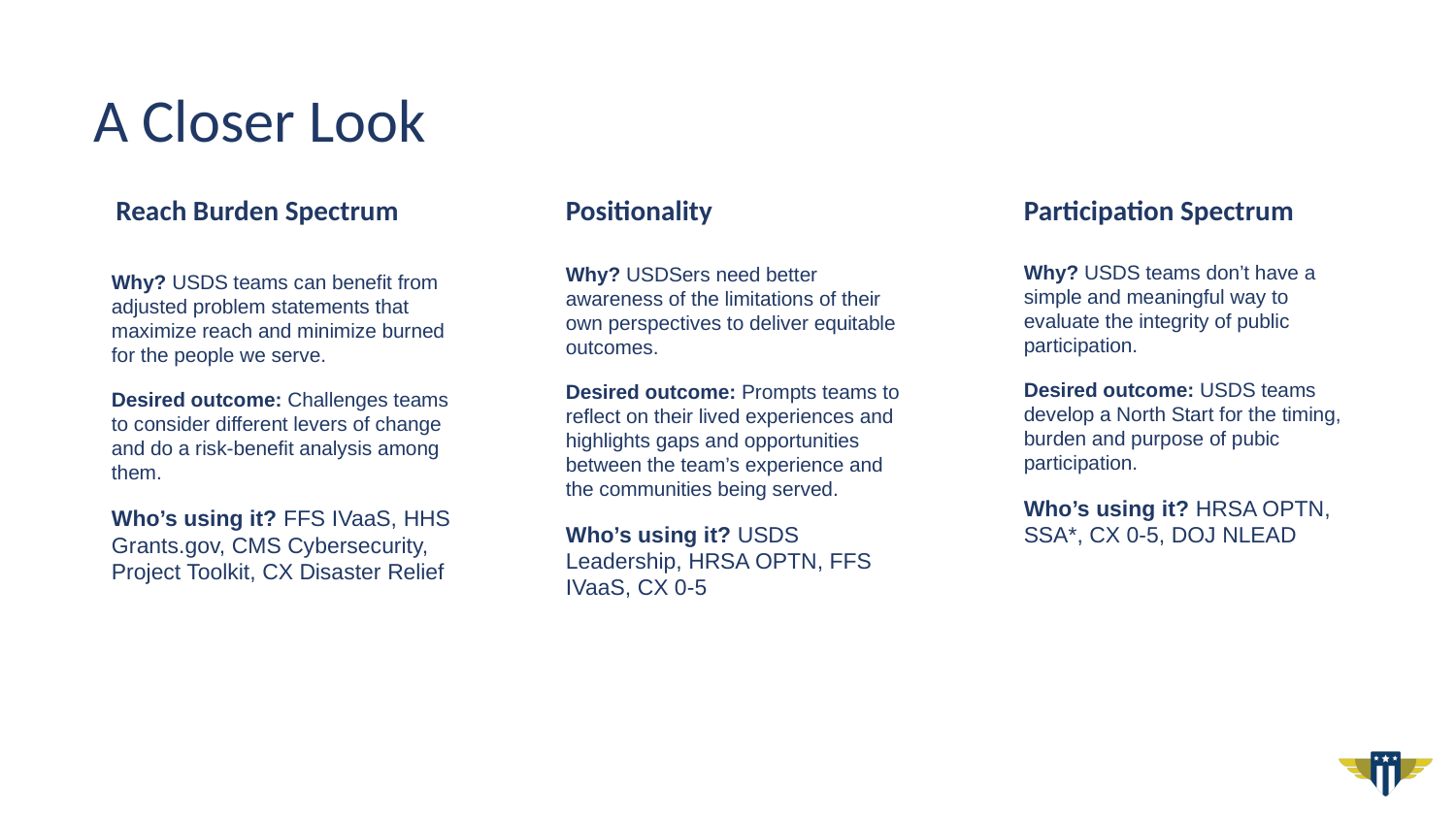

A Closer Look
Positionality
Participation Spectrum
Reach Burden Spectrum
Why? USDS teams don’t have a simple and meaningful way to evaluate the integrity of public participation.
Desired outcome: USDS teams develop a North Start for the timing, burden and purpose of pubic participation.
Who’s using it? HRSA OPTN, SSA*, CX 0-5, DOJ NLEAD
Why? USDSers need better awareness of the limitations of their own perspectives to deliver equitable outcomes.
Desired outcome: Prompts teams to reflect on their lived experiences and highlights gaps and opportunities between the team’s experience and the communities being served.
Who’s using it? USDS Leadership, HRSA OPTN, FFS IVaaS, CX 0-5
Why? USDS teams can benefit from adjusted problem statements that maximize reach and minimize burned for the people we serve.
Desired outcome: Challenges teams to consider different levers of change and do a risk-benefit analysis among them.
Who’s using it? FFS IVaaS, HHS Grants.gov, CMS Cybersecurity, Project Toolkit, CX Disaster Relief